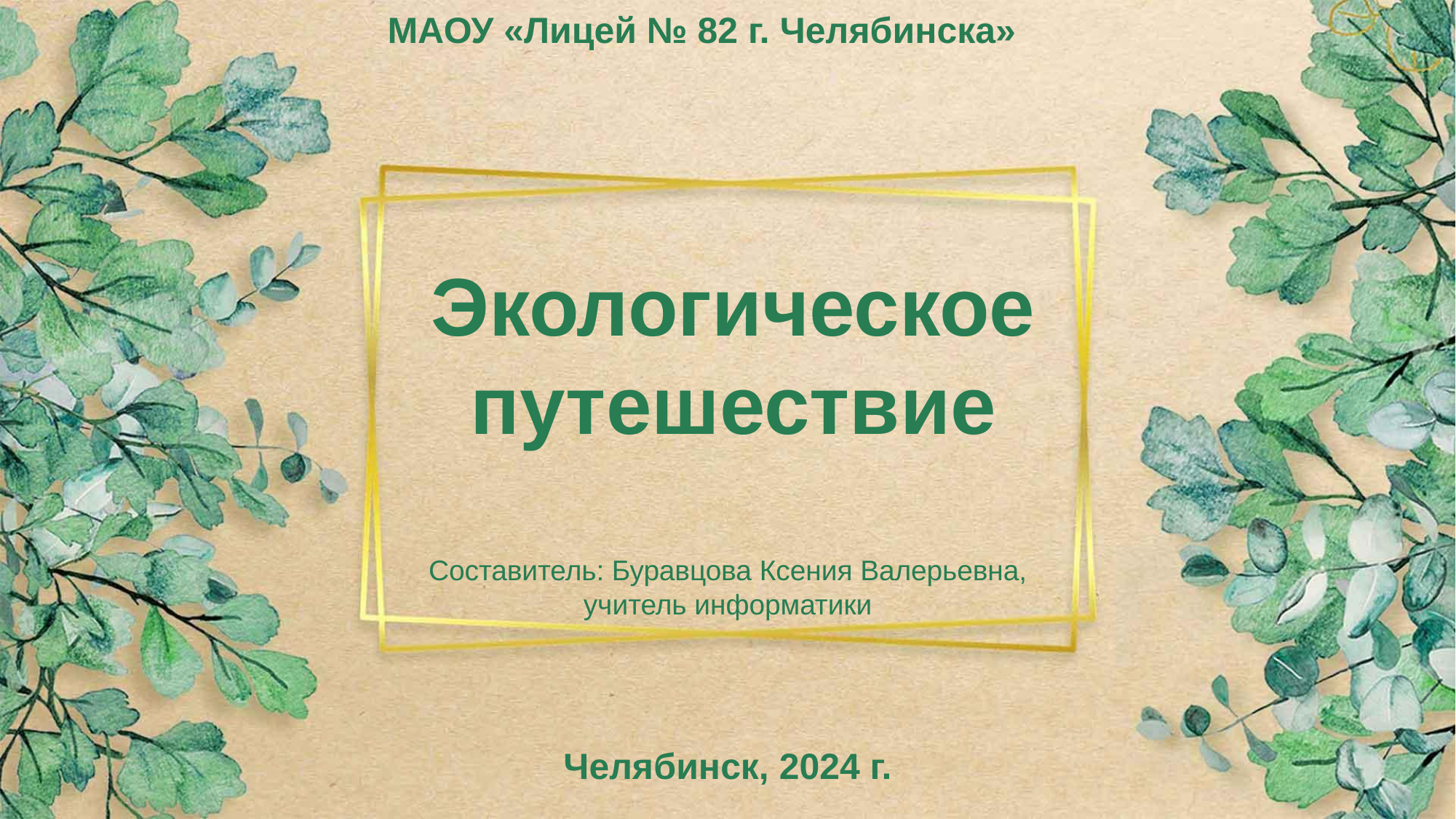

МАОУ «Лицей № 82 г. Челябинска»
Экологическое путешествие
Составитель: Буравцова Ксения Валерьевна, учитель информатики
Челябинск, 2024 г.